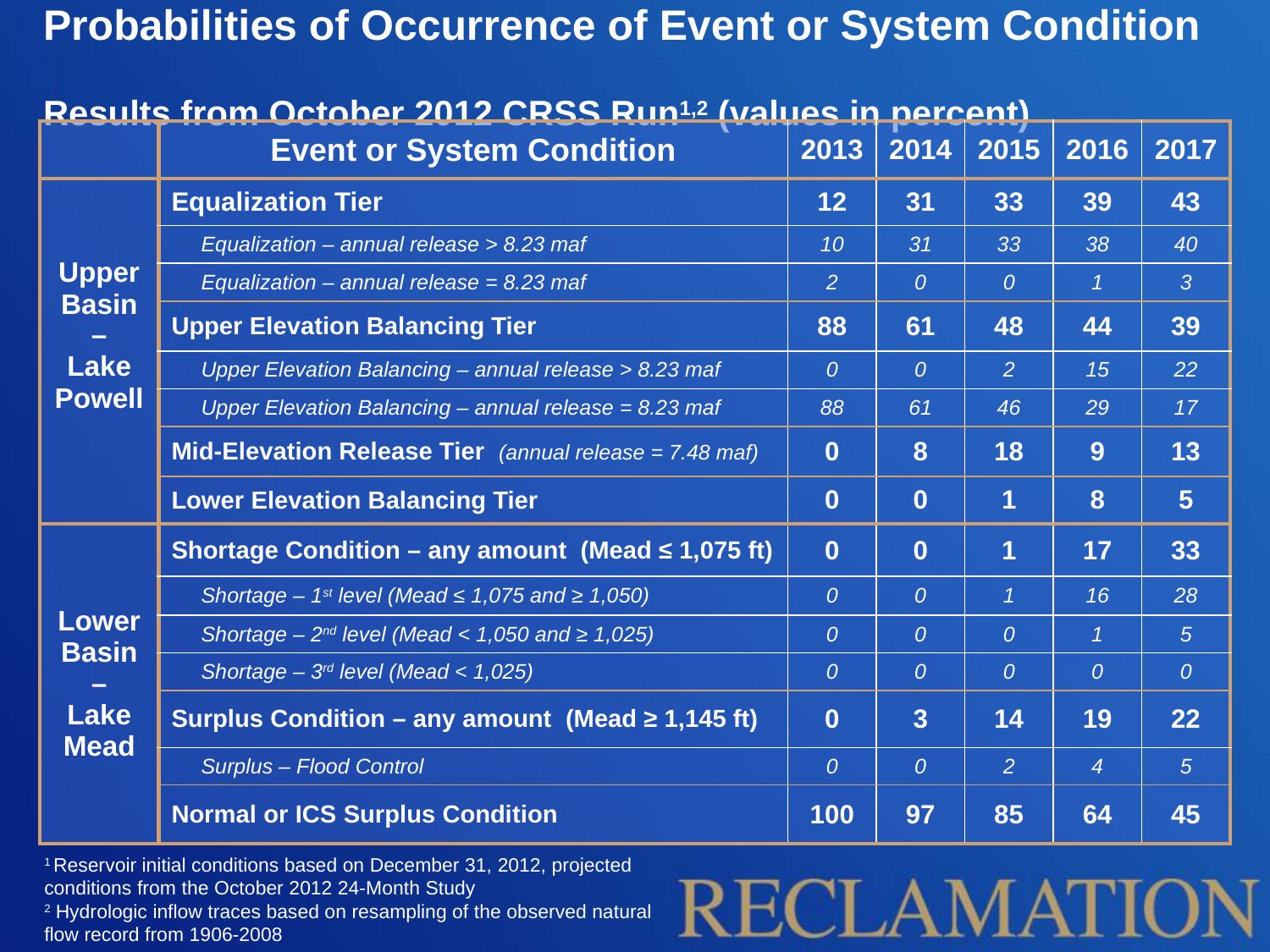

# Probabilities of Occurrence of Event or System Condition Results from October 2012 CRSS Run1,2 (values in percent)
|  | Event or System Condition | 2013 | 2014 | 2015 | 2016 | 2017 |
| --- | --- | --- | --- | --- | --- | --- |
| Upper Basin – Lake Powell | Equalization Tier | 12 | 31 | 33 | 39 | 43 |
|  | Equalization – annual release > 8.23 maf | 10 | 31 | 33 | 38 | 40 |
|  | Equalization – annual release = 8.23 maf | 2 | 0 | 0 | 1 | 3 |
|  | Upper Elevation Balancing Tier | 88 | 61 | 48 | 44 | 39 |
|  | Upper Elevation Balancing – annual release > 8.23 maf | 0 | 0 | 2 | 15 | 22 |
|  | Upper Elevation Balancing – annual release = 8.23 maf | 88 | 61 | 46 | 29 | 17 |
|  | Mid-Elevation Release Tier (annual release = 7.48 maf) | 0 | 8 | 18 | 9 | 13 |
|  | Lower Elevation Balancing Tier | 0 | 0 | 1 | 8 | 5 |
| Lower Basin – Lake Mead | Shortage Condition – any amount (Mead ≤ 1,075 ft) | 0 | 0 | 1 | 17 | 33 |
|  | Shortage – 1st level (Mead ≤ 1,075 and ≥ 1,050) | 0 | 0 | 1 | 16 | 28 |
|  | Shortage – 2nd level (Mead < 1,050 and ≥ 1,025) | 0 | 0 | 0 | 1 | 5 |
|  | Shortage – 3rd level (Mead < 1,025) | 0 | 0 | 0 | 0 | 0 |
|  | Surplus Condition – any amount (Mead ≥ 1,145 ft) | 0 | 3 | 14 | 19 | 22 |
|  | Surplus – Flood Control | 0 | 0 | 2 | 4 | 5 |
|  | Normal or ICS Surplus Condition | 100 | 97 | 85 | 64 | 45 |
1 Reservoir initial conditions based on December 31, 2012, projected conditions from the October 2012 24-Month Study
2 Hydrologic inflow traces based on resampling of the observed natural flow record from 1906-2008